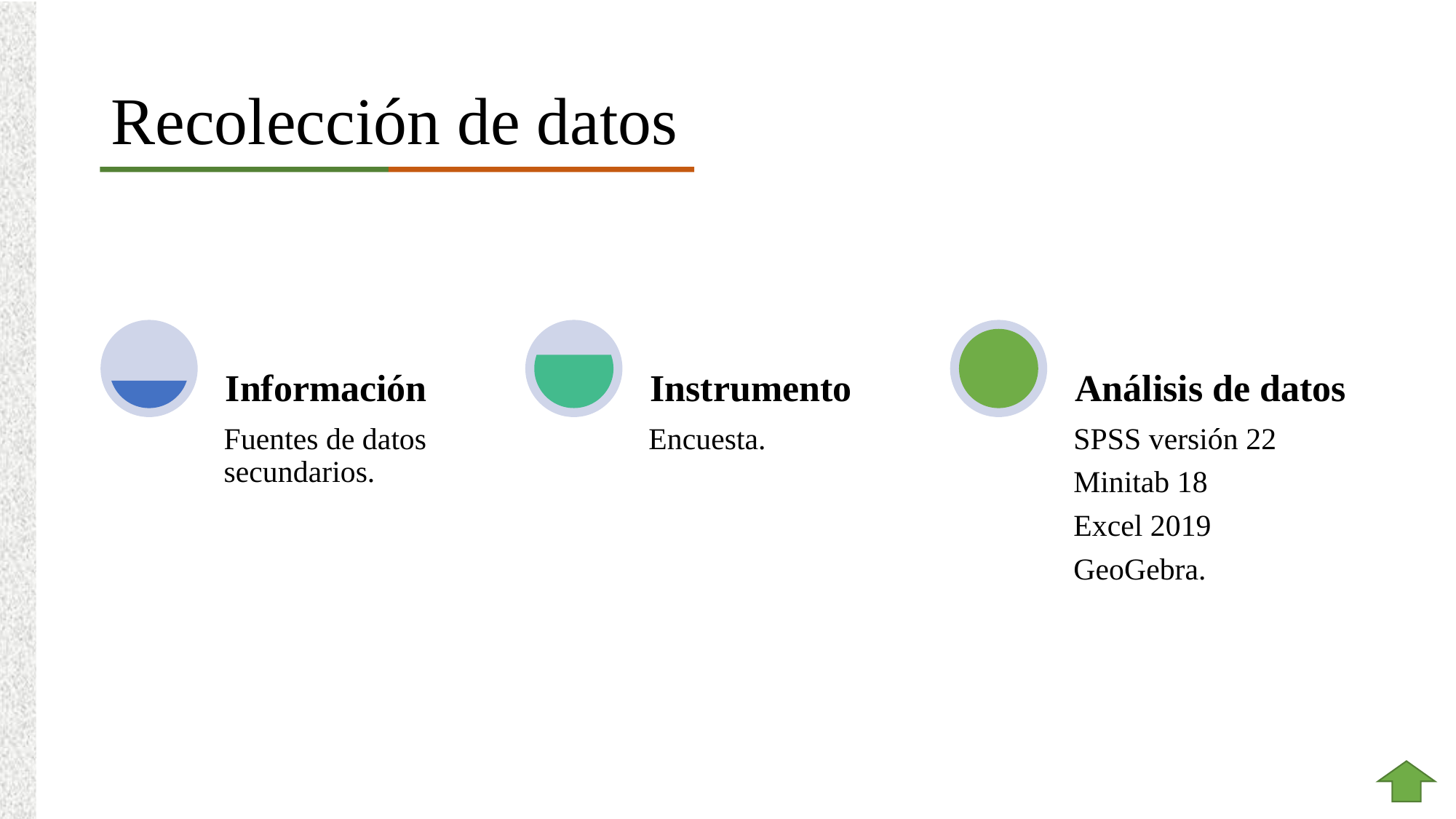

# Recolección de datos

Fuentes de datos secundarios.
Información
Encuesta.
Instrumento
SPSS versión 22
Minitab 18
Excel 2019
GeoGebra.
Análisis de datos